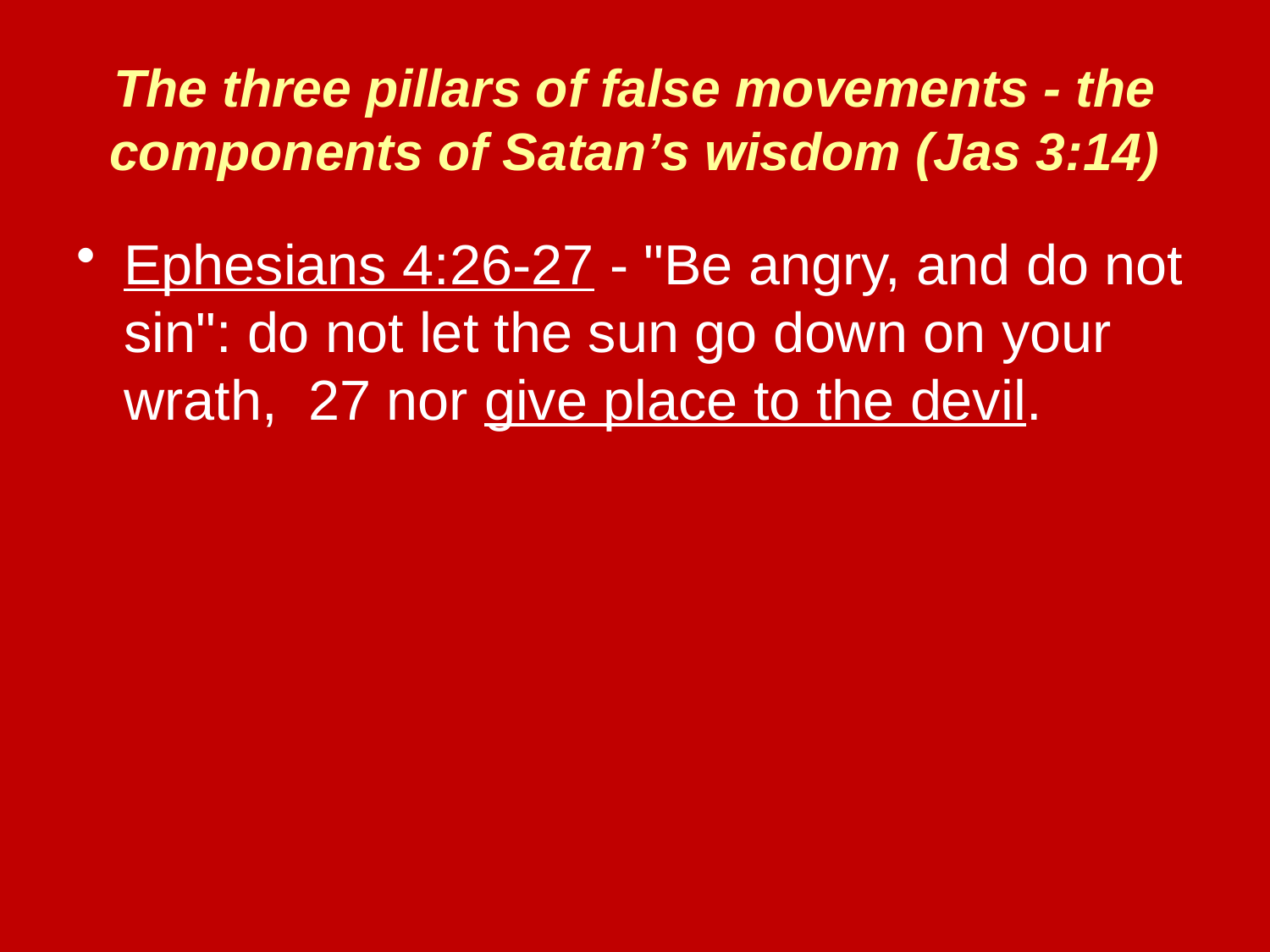

The three pillars of false movements - the components of Satan’s wisdom (Jas 3:14)
Ephesians 4:26-27 - "Be angry, and do not sin": do not let the sun go down on your wrath,  27 nor give place to the devil.